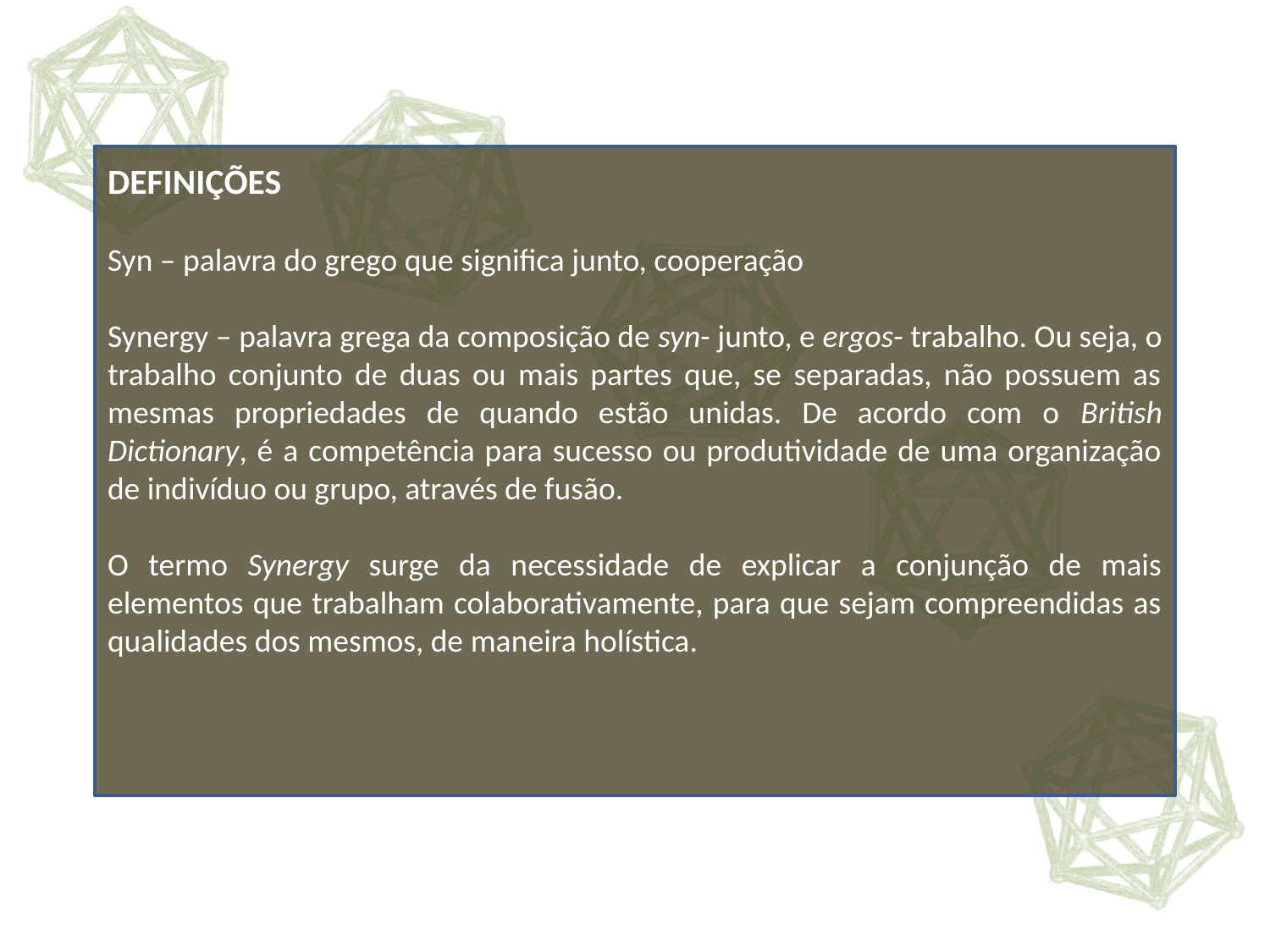

DEFINIÇÕES

Syn – palavra do grego que significa junto, cooperação

Synergy – palavra grega da composição de syn- junto, e ergos- trabalho. Ou seja, o trabalho conjunto de duas ou mais partes que, se separadas, não possuem as mesmas propriedades de quando estão unidas. De acordo com o British Dictionary, é a competência para sucesso ou produtividade de uma organização de indivíduo ou grupo, através de fusão.

O termo Synergy surge da necessidade de explicar a conjunção de mais elementos que trabalham colaborativamente, para que sejam compreendidas as qualidades dos mesmos, de maneira holística.